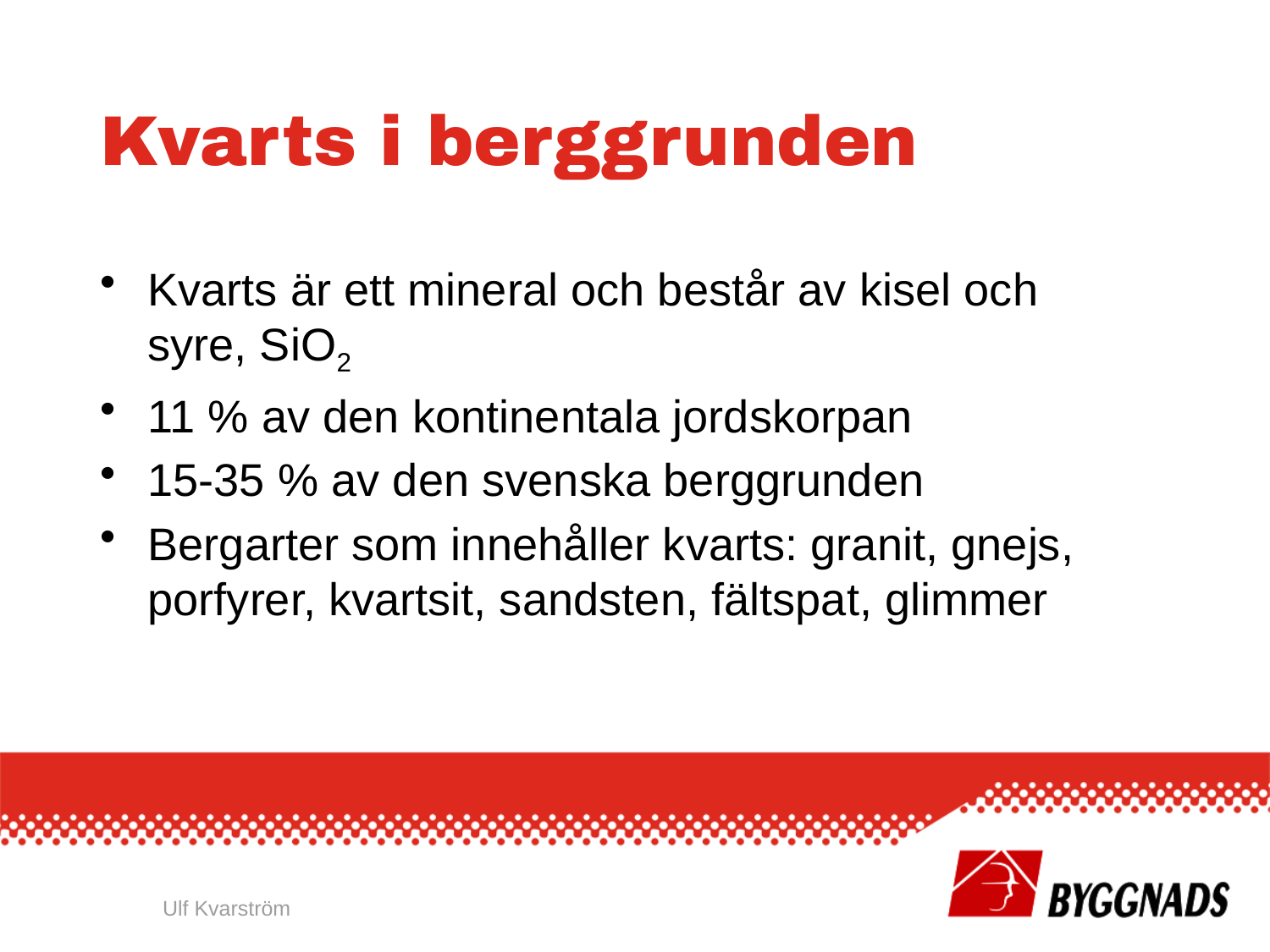

# Kvarts i berggrunden
Kvarts är ett mineral och består av kisel och
syre, SiO2
11 % av den kontinentala jordskorpan
15-35 % av den svenska berggrunden
Bergarter som innehåller kvarts: granit, gnejs, porfyrer, kvartsit, sandsten, fältspat, glimmer

Ulf Kvarström